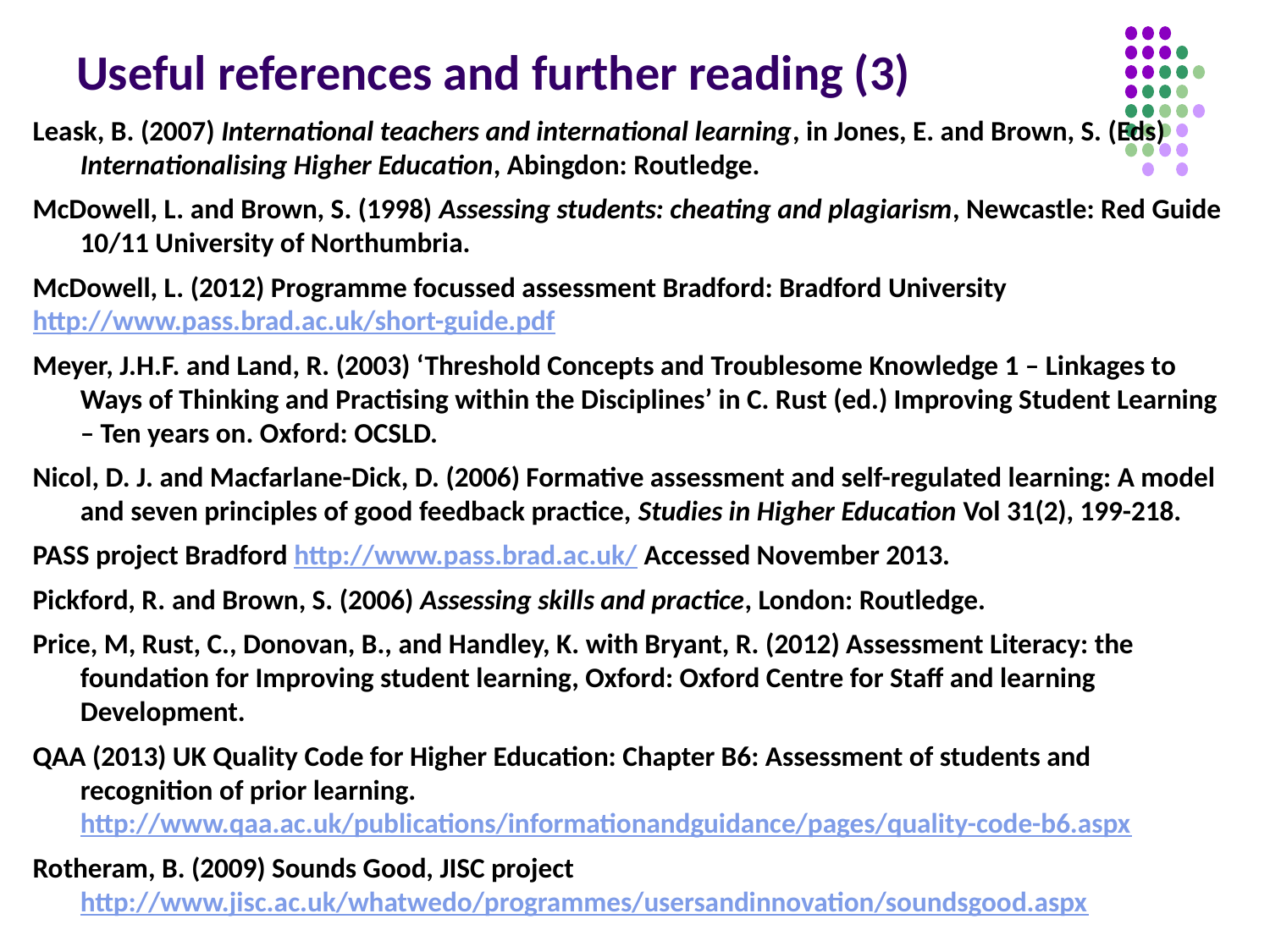

# Useful references and further reading (3)
Leask, B. (2007) International teachers and international learning, in Jones, E. and Brown, S. (Eds) Internationalising Higher Education, Abingdon: Routledge.
McDowell, L. and Brown, S. (1998) Assessing students: cheating and plagiarism, Newcastle: Red Guide 10/11 University of Northumbria.
McDowell, L. (2012) Programme focussed assessment Bradford: Bradford University http://www.pass.brad.ac.uk/short-guide.pdf
Meyer, J.H.F. and Land, R. (2003) ‘Threshold Concepts and Troublesome Knowledge 1 – Linkages to Ways of Thinking and Practising within the Disciplines’ in C. Rust (ed.) Improving Student Learning – Ten years on. Oxford: OCSLD.
Nicol, D. J. and Macfarlane-Dick, D. (2006) Formative assessment and self-regulated learning: A model and seven principles of good feedback practice, Studies in Higher Education Vol 31(2), 199-218.
PASS project Bradford http://www.pass.brad.ac.uk/ Accessed November 2013.
Pickford, R. and Brown, S. (2006) Assessing skills and practice, London: Routledge.
Price, M, Rust, C., Donovan, B., and Handley, K. with Bryant, R. (2012) Assessment Literacy: the foundation for Improving student learning, Oxford: Oxford Centre for Staff and learning Development.
QAA (2013) UK Quality Code for Higher Education: Chapter B6: Assessment of students and recognition of prior learning. http://www.qaa.ac.uk/publications/informationandguidance/pages/quality-code-b6.aspx
Rotheram, B. (2009) Sounds Good, JISC project http://www.jisc.ac.uk/whatwedo/programmes/usersandinnovation/soundsgood.aspx